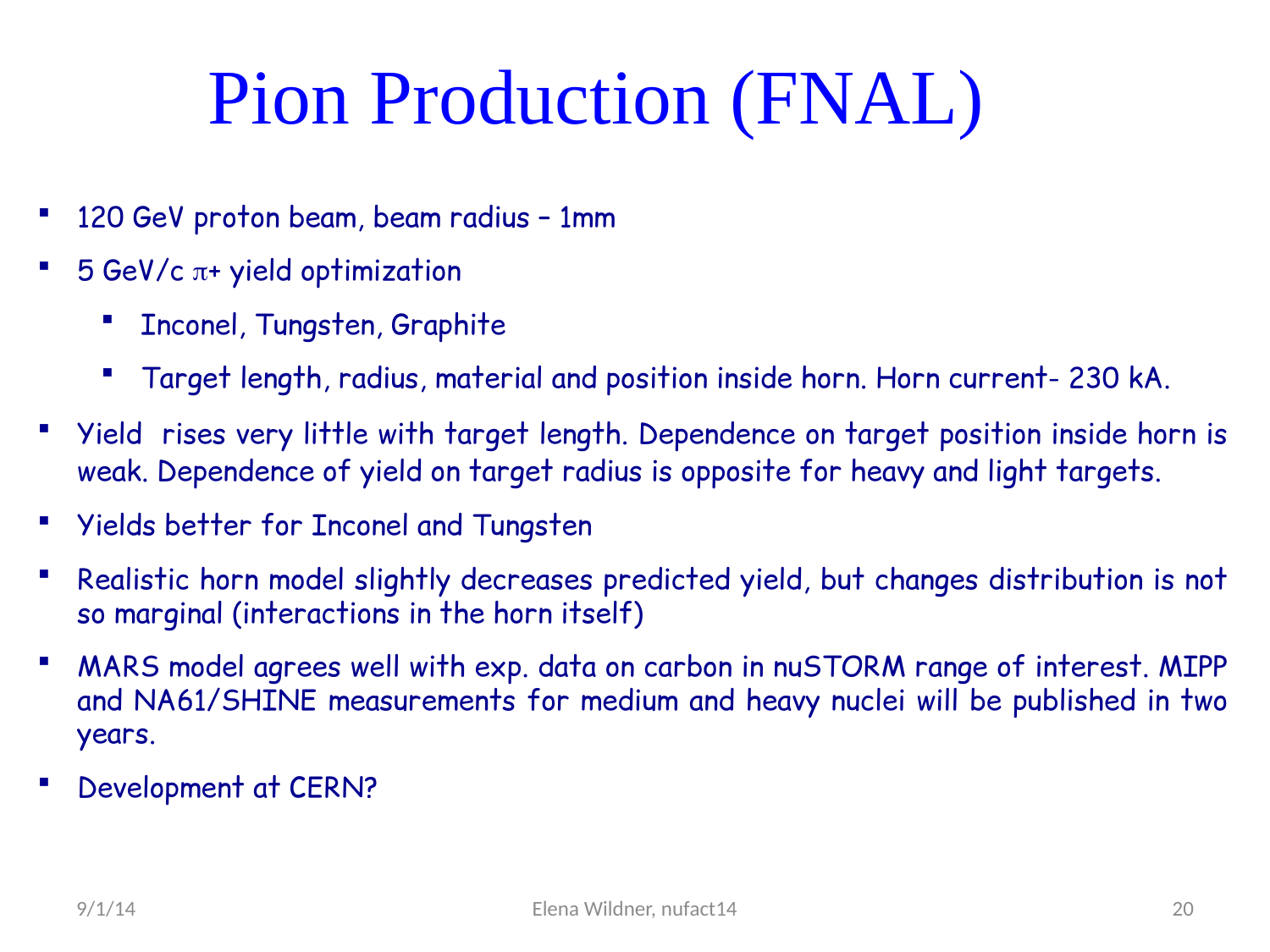

# Pion Production (FNAL)
120 GeV proton beam, beam radius – 1mm
5 GeV/c π+ yield optimization
Inconel, Tungsten, Graphite
Target length, radius, material and position inside horn. Horn current- 230 kA.
Yield  rises very little with target length. Dependence on target position inside horn is weak. Dependence of yield on target radius is opposite for heavy and light targets.
Yields better for Inconel and Tungsten
Realistic horn model slightly decreases predicted yield, but changes distribution is not so marginal (interactions in the horn itself)
MARS model agrees well with exp. data on carbon in nuSTORM range of interest. MIPP and NA61/SHINE measurements for medium and heavy nuclei will be published in two years.
Development at CERN?
9/1/14
Elena Wildner, nufact14
20